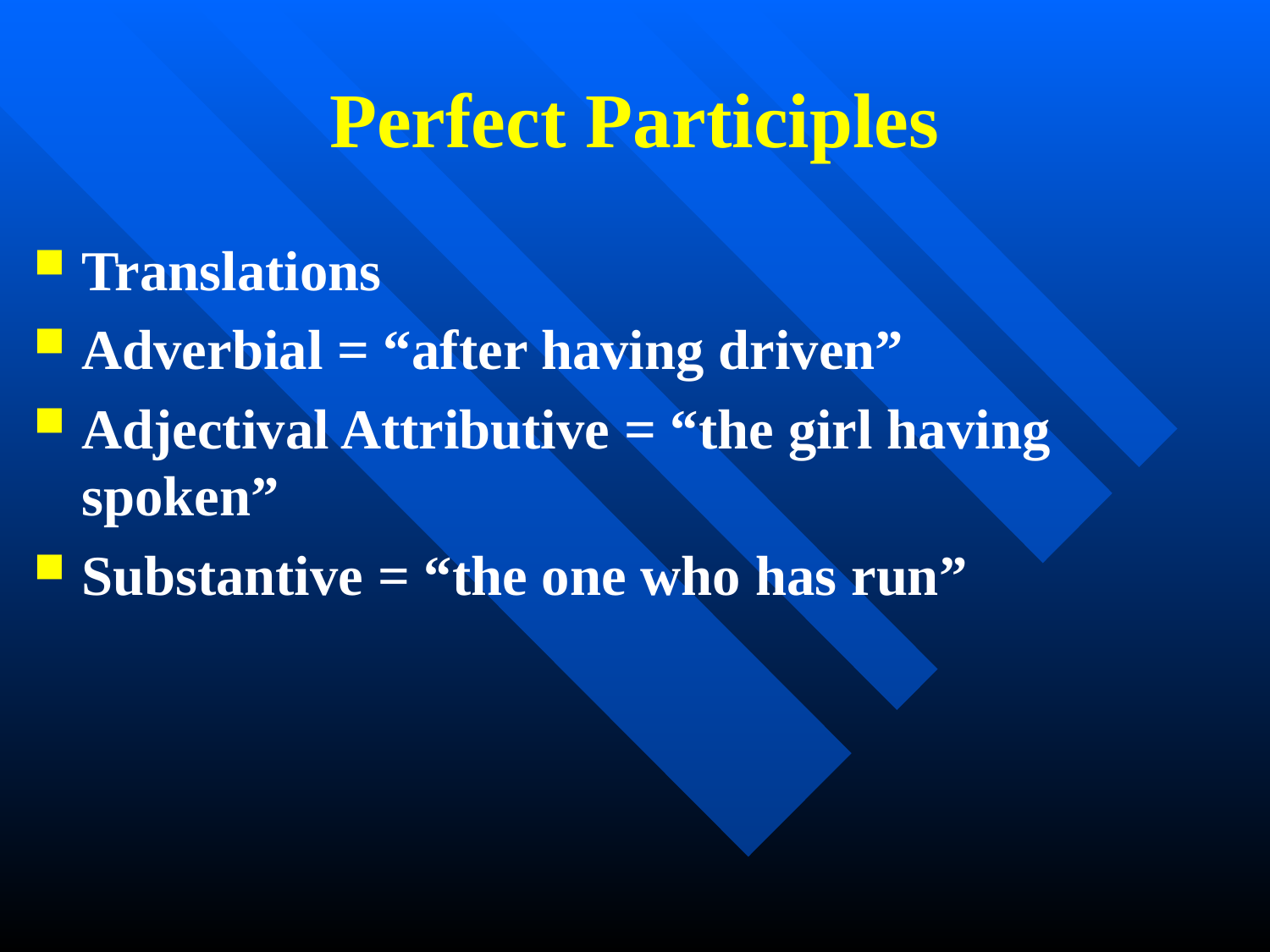

# Perfect Participles
Translations
Adverbial = “after having driven”
Adjectival Attributive = “the girl having spoken”
Substantive = “the one who has run”